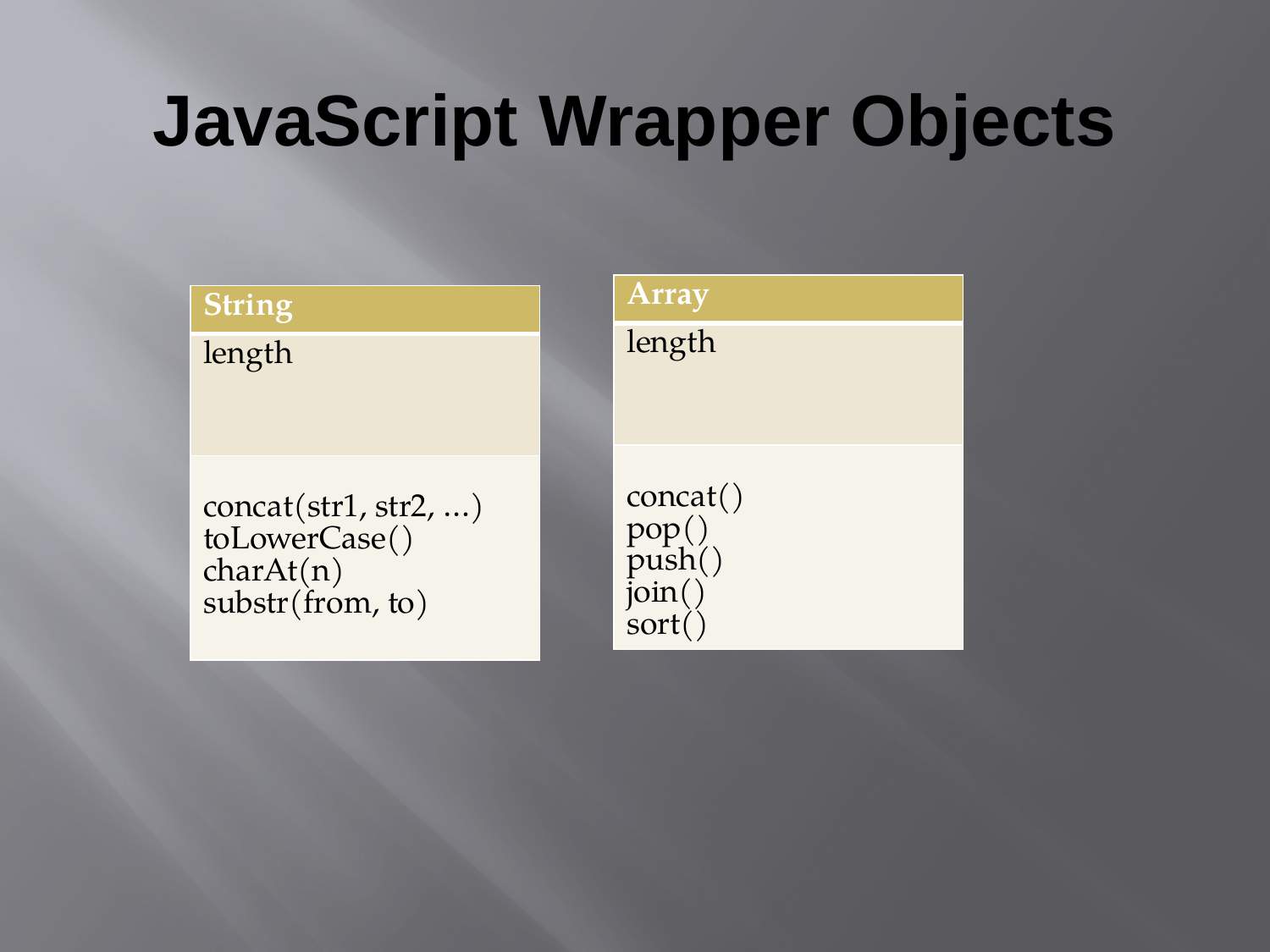

# JavaScript Wrapper Objects
| Array |
| --- |
| length |
| concat() pop() push() join() sort() |
| String |
| --- |
| length |
| concat(str1, str2, …) toLowerCase() charAt(n) substr(from, to) |